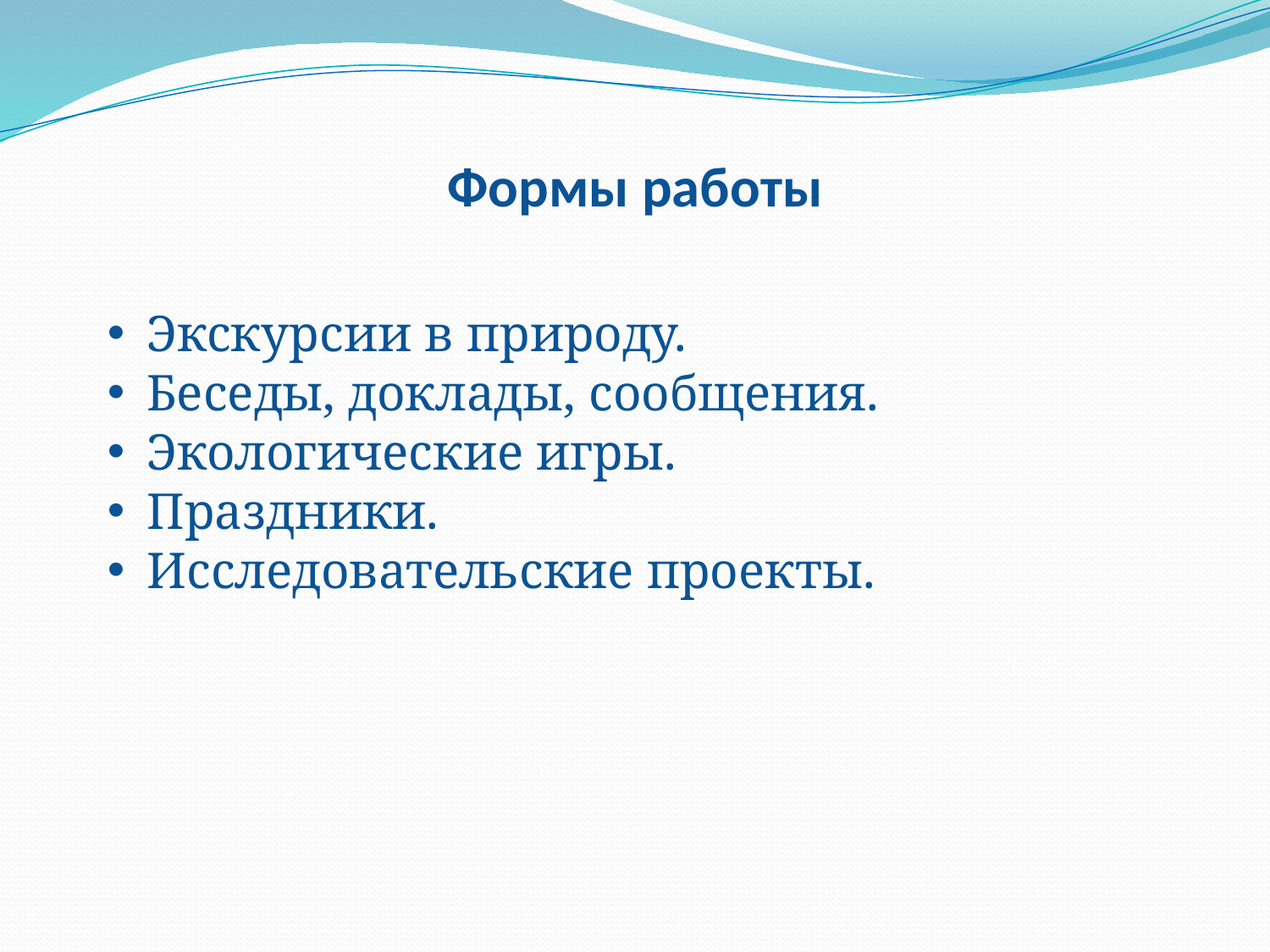

Формы работы
Экскурсии в природу.
Беседы, доклады, сообщения.
Экологические игры.
Праздники.
Исследовательские проекты.